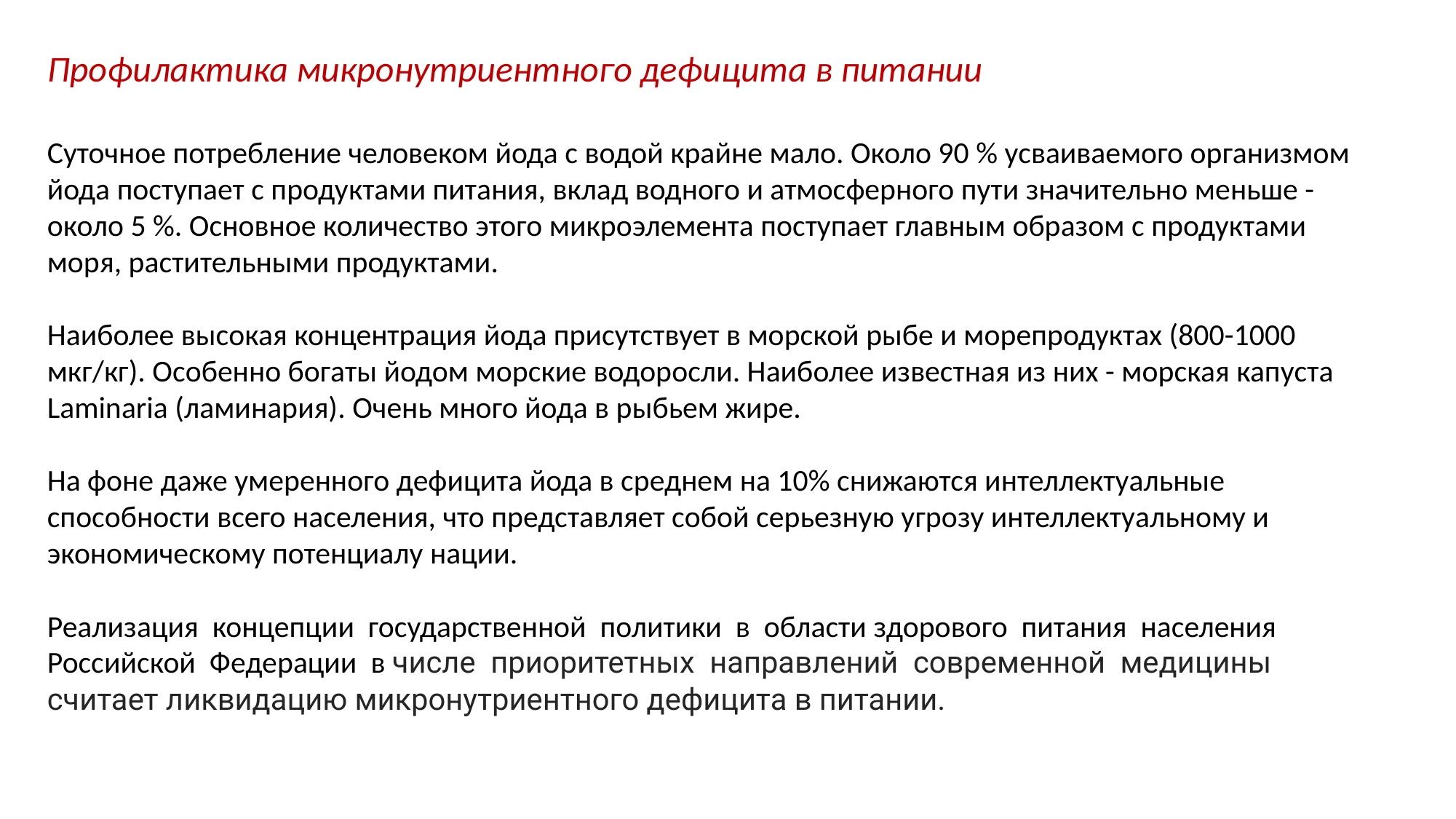

Профилактика микронутриентного дефицита в питании

Суточное потребление человеком йода с водой крайне мало. Около 90 % усваиваемого организмом йода поступает с продуктами питания, вклад водного и атмосферного пути значительно меньше - около 5 %. Основное количество этого микроэлемента поступает главным образом с продуктами моря, растительными продуктами.

Наиболее высокая концентрация йода присутствует в морской рыбе и морепродуктах (800-1000 мкг/кг). Особенно богаты йодом морские водоросли. Наиболее известная из них - морская капуста Laminaria (ламинария). Очень много йода в рыбьем жире.

На фоне даже умеренного дефицита йода в среднем на 10% снижаются интеллектуальные способности всего населения, что представляет собой серьезную угрозу интеллектуальному и экономическому потенциалу нации.

Реализация  концепции  государственной  политики  в  области здорового  питания  населения  Российской  Федерации  в числе  приоритетных  направлений  современной  медицины  считает ликвидацию микронутриентного дефицита в питании.